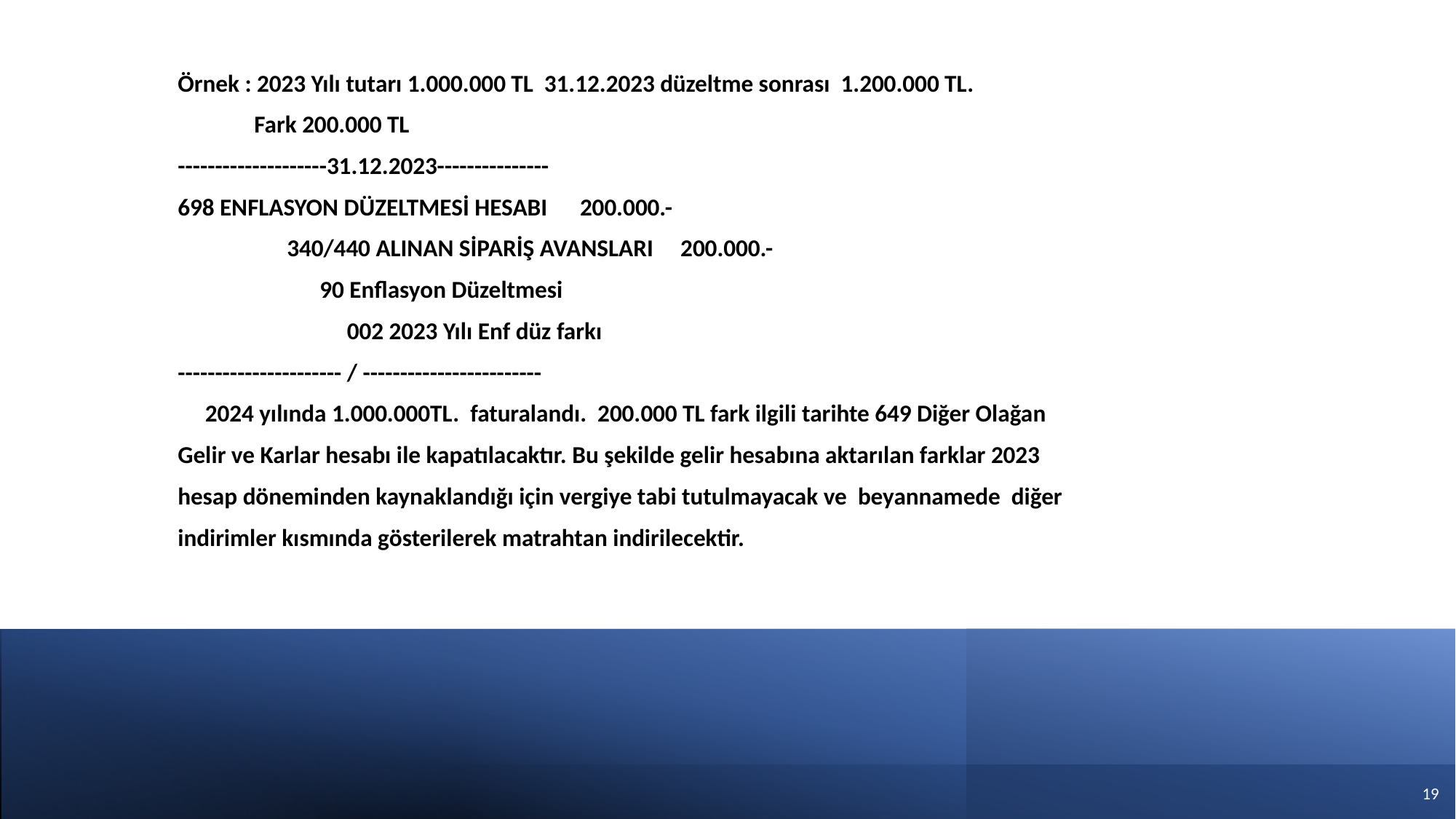

Örnek : 2023 Yılı tutarı 1.000.000 TL  31.12.2023 düzeltme sonrası  1.200.000 TL.
                 Fark 200.000 TL
   --------------------31.12.2023---------------
   698 ENFLASYON DÜZELTMESİ HESABI      200.000.-
                       340/440 ALINAN SİPARİŞ AVANSLARI     200.000.-
                             90 Enflasyon Düzeltmesi
                                  002 2023 Yılı Enf düz farkı
   ---------------------- / ------------------------
        2024 yılında 1.000.000TL.  faturalandı.  200.000 TL fark ilgili tarihte 649 Diğer Olağan
   Gelir ve Karlar hesabı ile kapatılacaktır. Bu şekilde gelir hesabına aktarılan farklar 2023
   hesap döneminden kaynaklandığı için vergiye tabi tutulmayacak ve  beyannamede  diğer
   indirimler kısmında gösterilerek matrahtan indirilecektir.

19